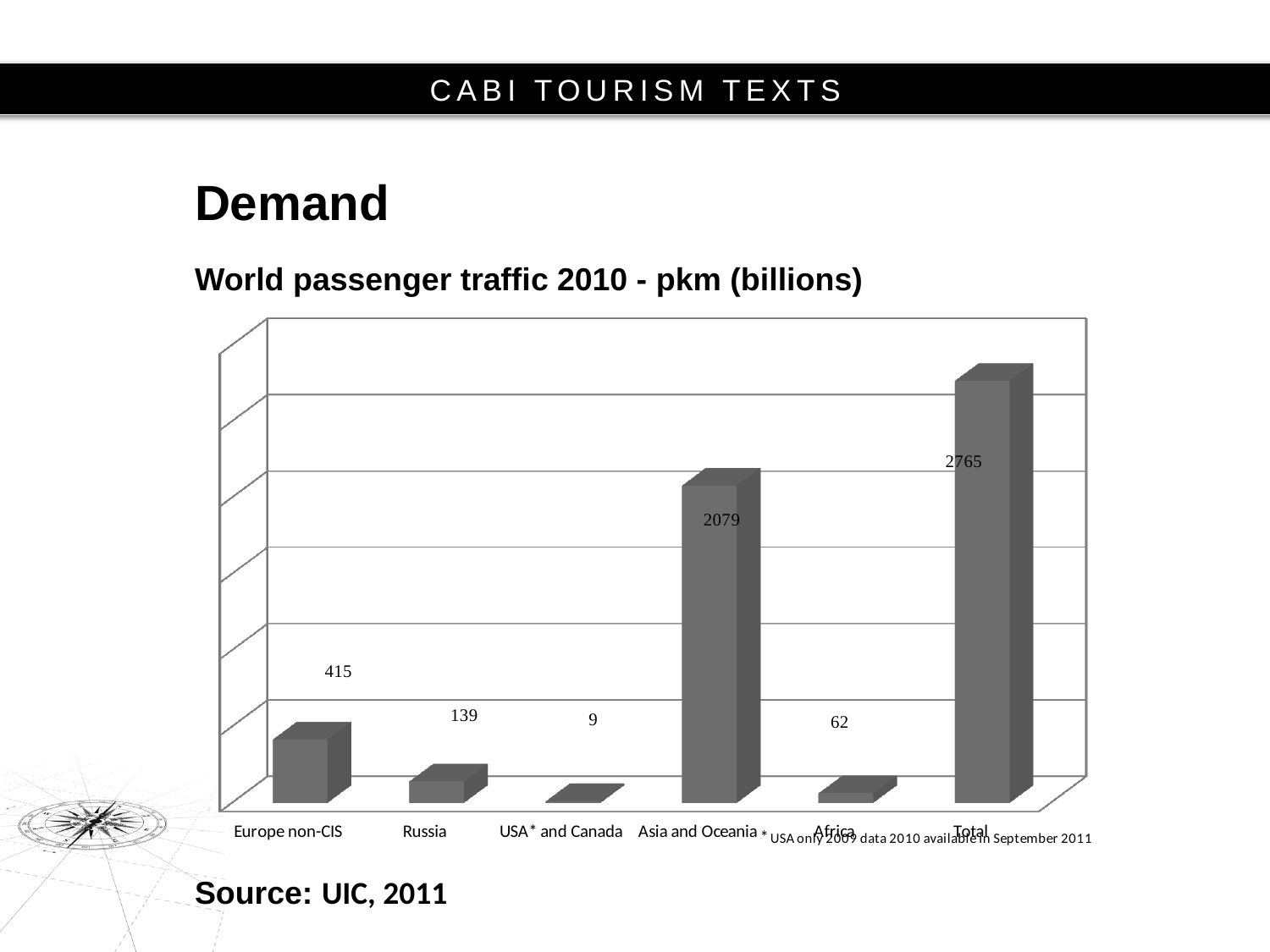

# Demand
World passenger traffic 2010 - pkm (billions)

[unsupported chart]

Source: UIC, 2011